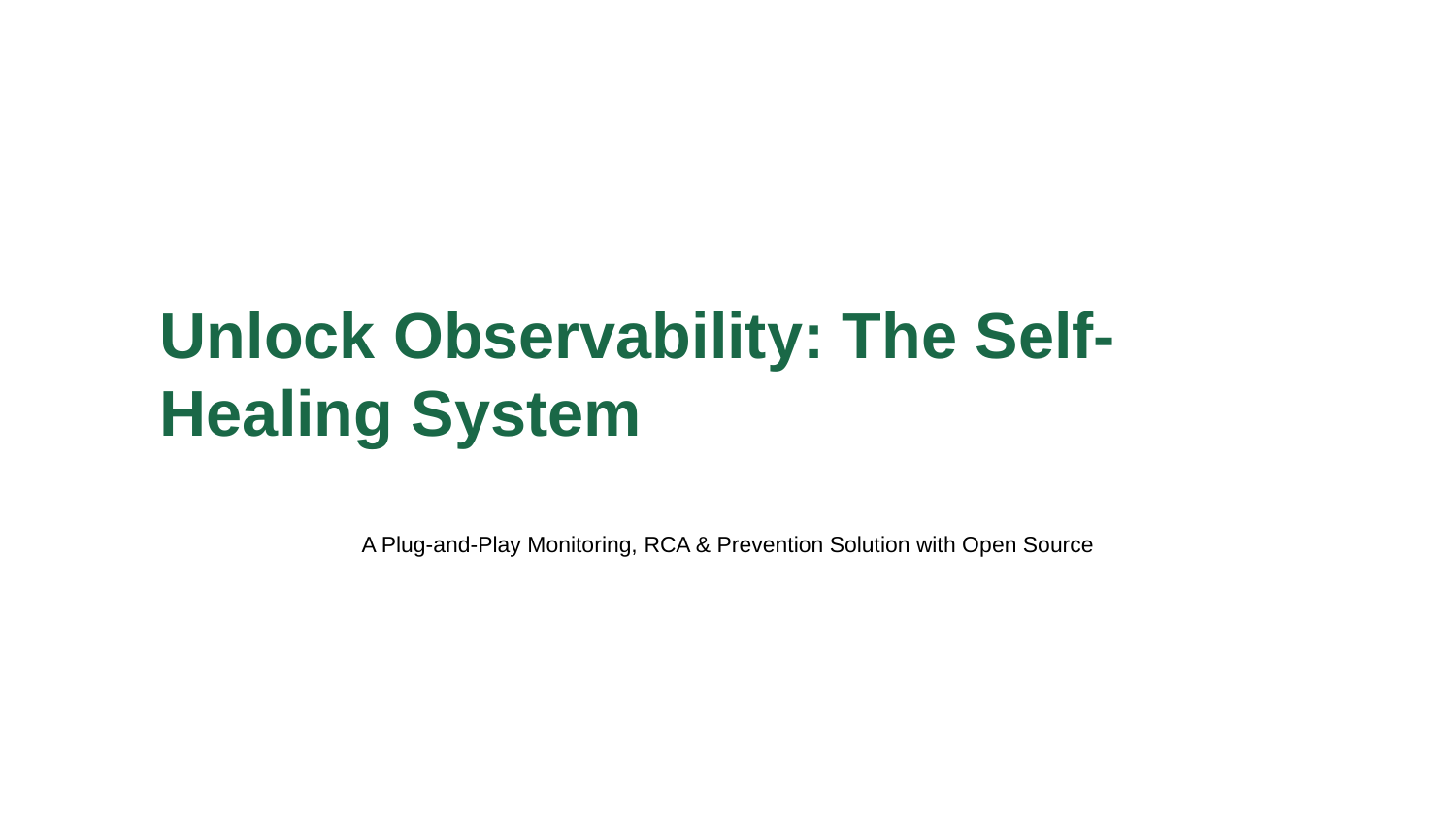

Unlock Observability: The Self-Healing System

A Plug-and-Play Monitoring, RCA & Prevention Solution with Open Source